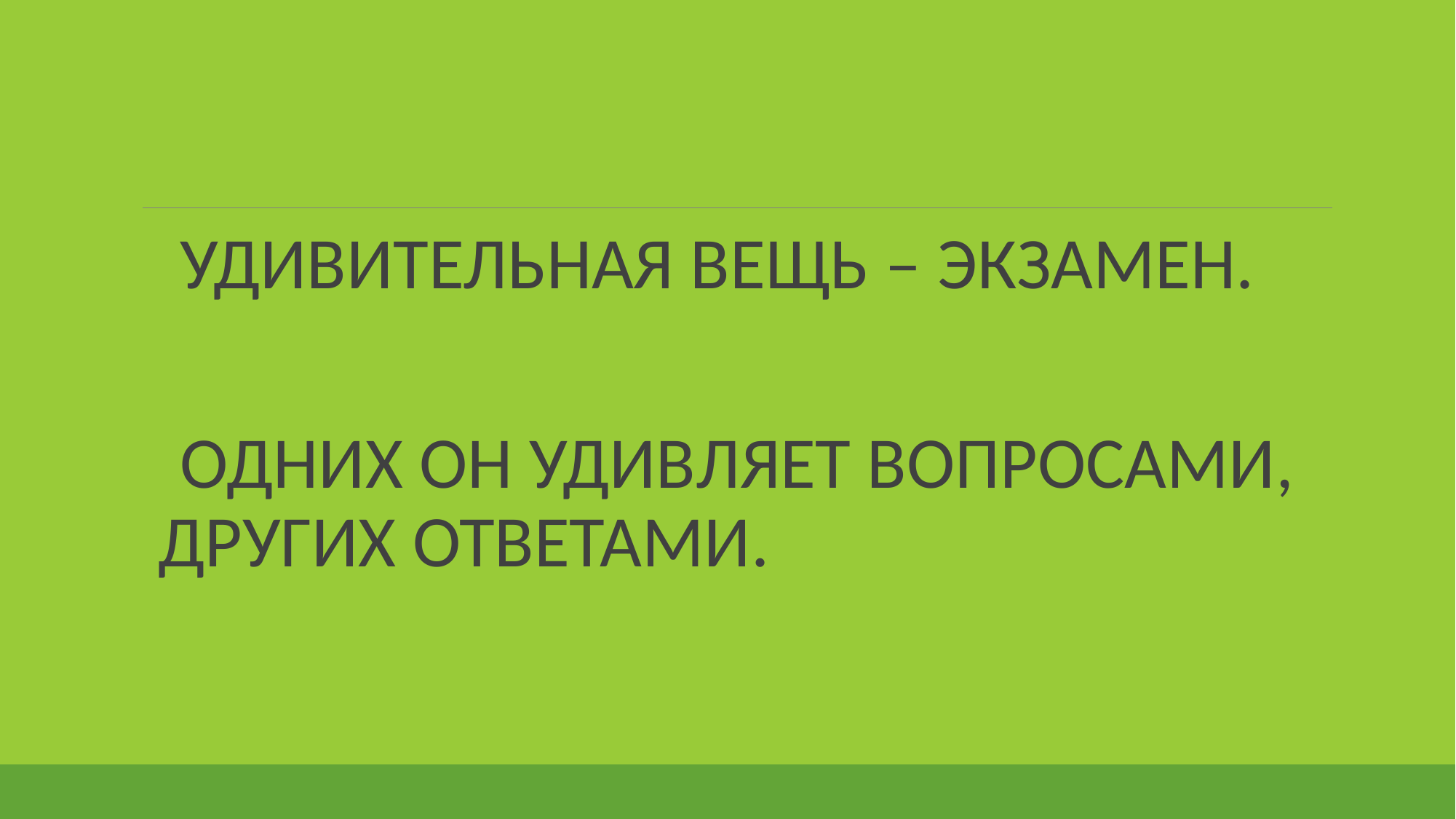

#
  УДИВИТЕЛЬНАЯ ВЕЩЬ – ЭКЗАМЕН.

  ОДНИХ ОН УДИВЛЯЕТ ВОПРОСАМИ,    ДРУГИХ ОТВЕТАМИ.